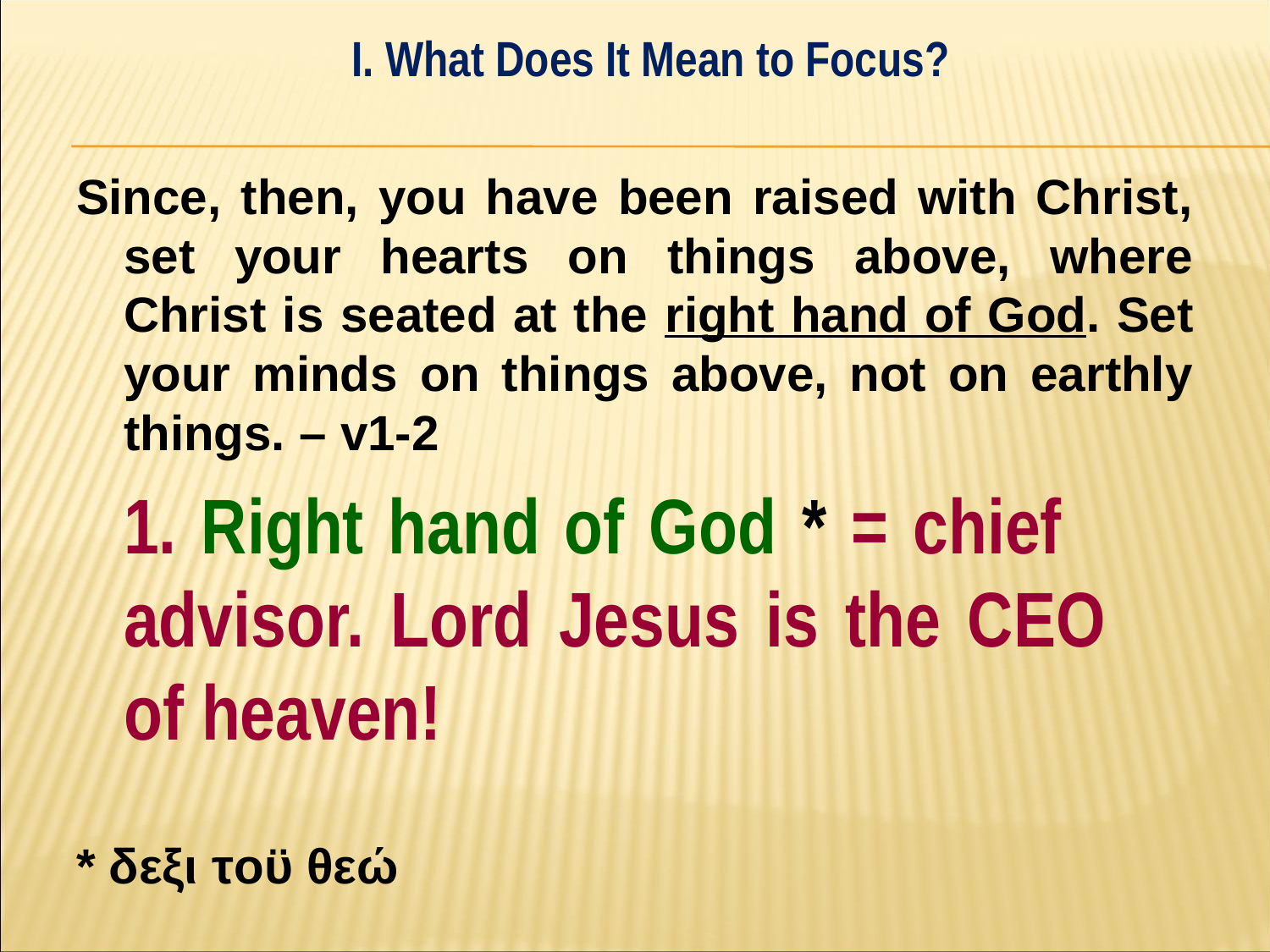

I. What Does It Mean to Focus?
#
Since, then, you have been raised with Christ, set your hearts on things above, where Christ is seated at the right hand of God. Set your minds on things above, not on earthly things. – v1-2
	1. Right hand of God * = chief 	advisor. Lord Jesus is the CEO 	of heaven!

* δεξι τoϋ θεώ